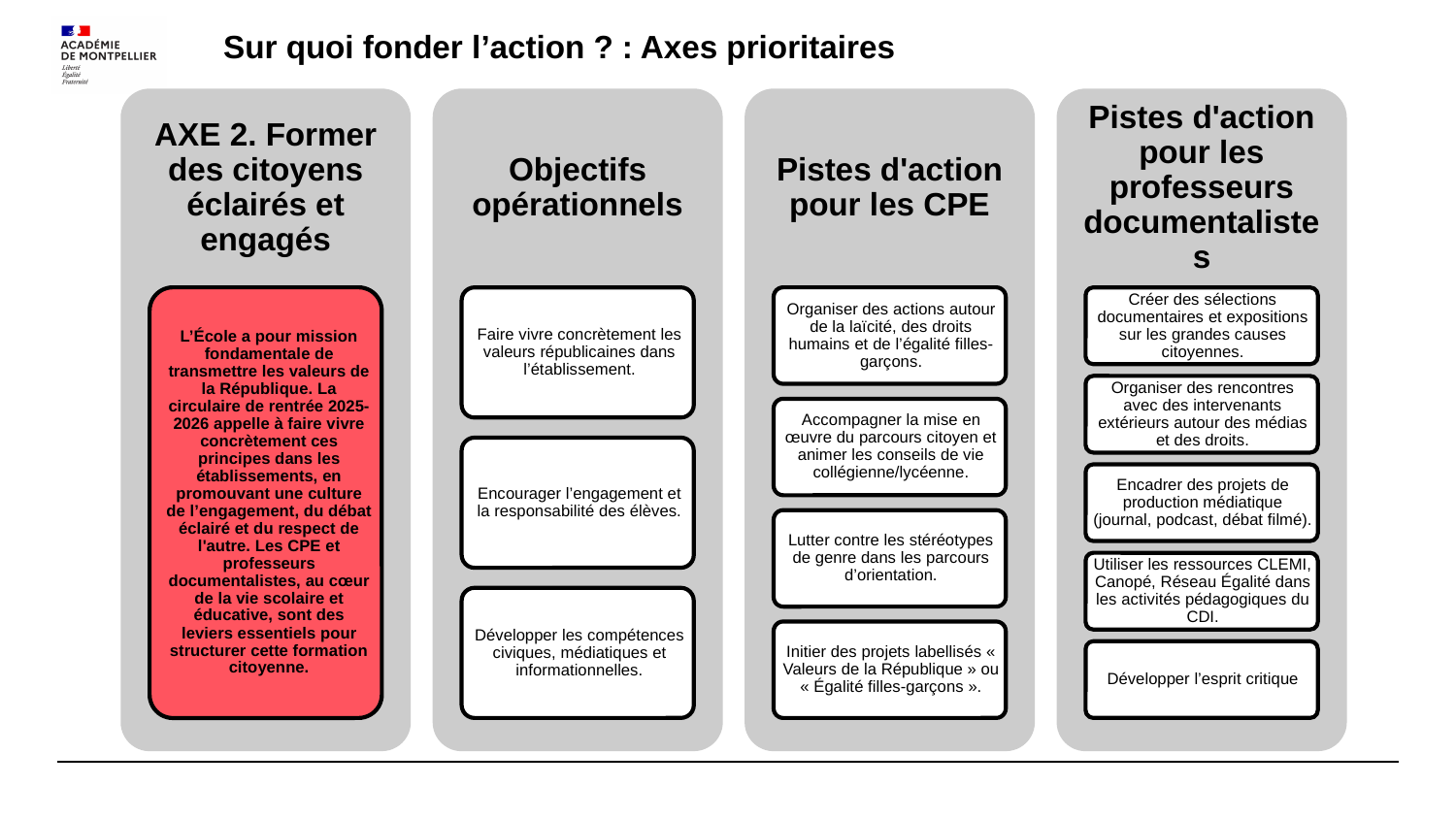

# Sur quoi fonder l’action ? : Axes prioritaires
AXE 2. Former des citoyens éclairés et engagés
L’École a pour mission fondamentale de transmettre les valeurs de la République. La circulaire de rentrée 2025-2026 appelle à faire vivre concrètement ces principes dans les établissements, en promouvant une culture de l’engagement, du débat éclairé et du respect de l'autre. Les CPE et professeurs documentalistes, au cœur de la vie scolaire et éducative, sont des leviers essentiels pour structurer cette formation citoyenne.
Objectifs opérationnels
Faire vivre concrètement les valeurs républicaines dans l’établissement.
Encourager l’engagement et la responsabilité des élèves.
Développer les compétences civiques, médiatiques et informationnelles.
Pistes d'action pour les CPE
Organiser des actions autour de la laïcité, des droits humains et de l’égalité filles-garçons.
Accompagner la mise en œuvre du parcours citoyen et animer les conseils de vie collégienne/lycéenne.
Lutter contre les stéréotypes de genre dans les parcours d’orientation.
Initier des projets labellisés « Valeurs de la République » ou « Égalité filles-garçons ».
Pistes d'action pour les professeurs documentalistes
Créer des sélections documentaires et expositions sur les grandes causes citoyennes.
Organiser des rencontres avec des intervenants extérieurs autour des médias et des droits.
Encadrer des projets de production médiatique (journal, podcast, débat filmé).
Utiliser les ressources CLEMI, Canopé, Réseau Égalité dans les activités pédagogiques du CDI.
Développer l’esprit critique